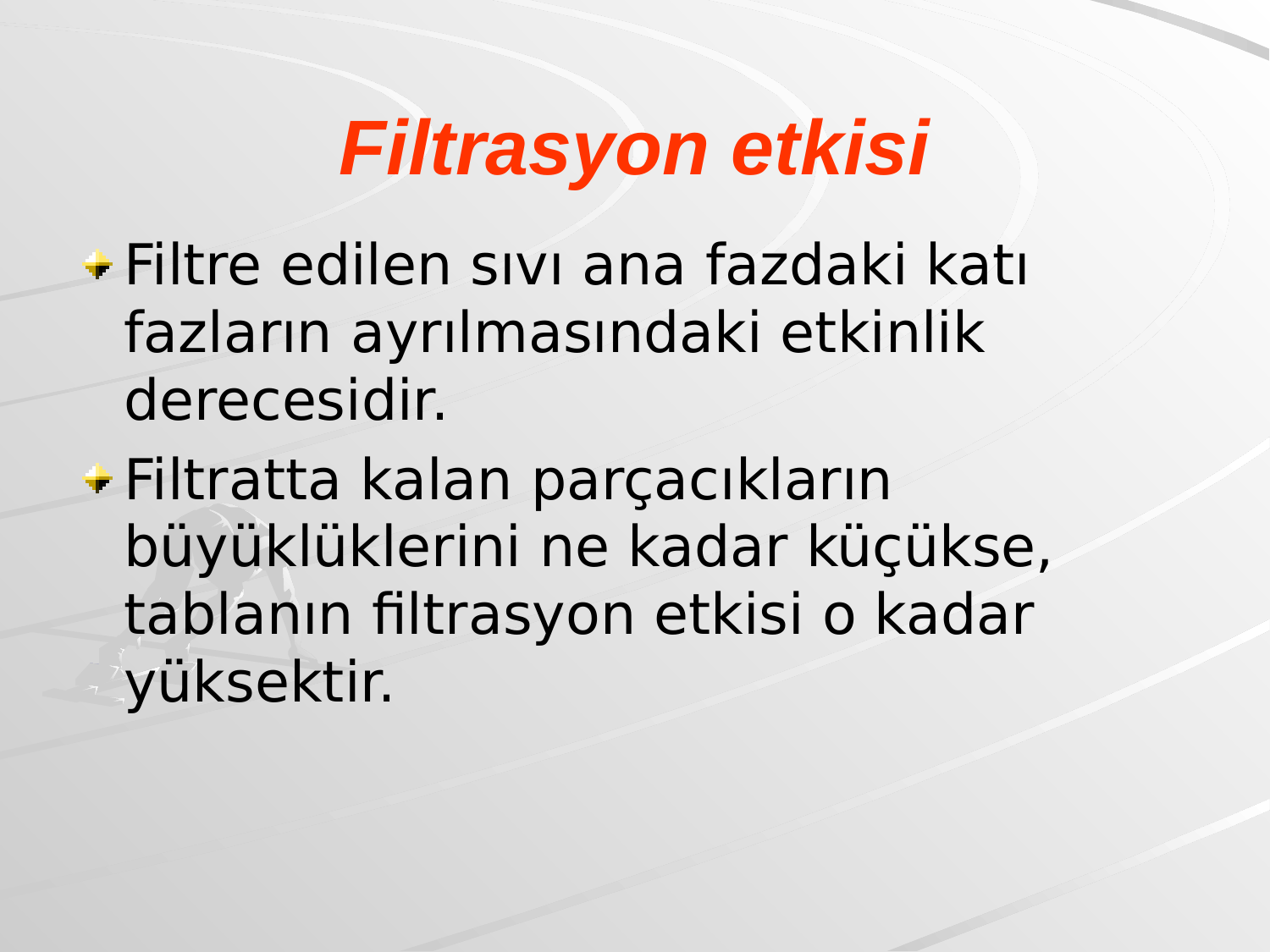

# Filtrasyon etkisi
Filtre edilen sıvı ana fazdaki katı fazların ayrılmasındaki etkinlik derecesidir.
Filtratta kalan parçacıkların büyüklüklerini ne kadar küçükse, tablanın filtrasyon etkisi o kadar yüksektir.